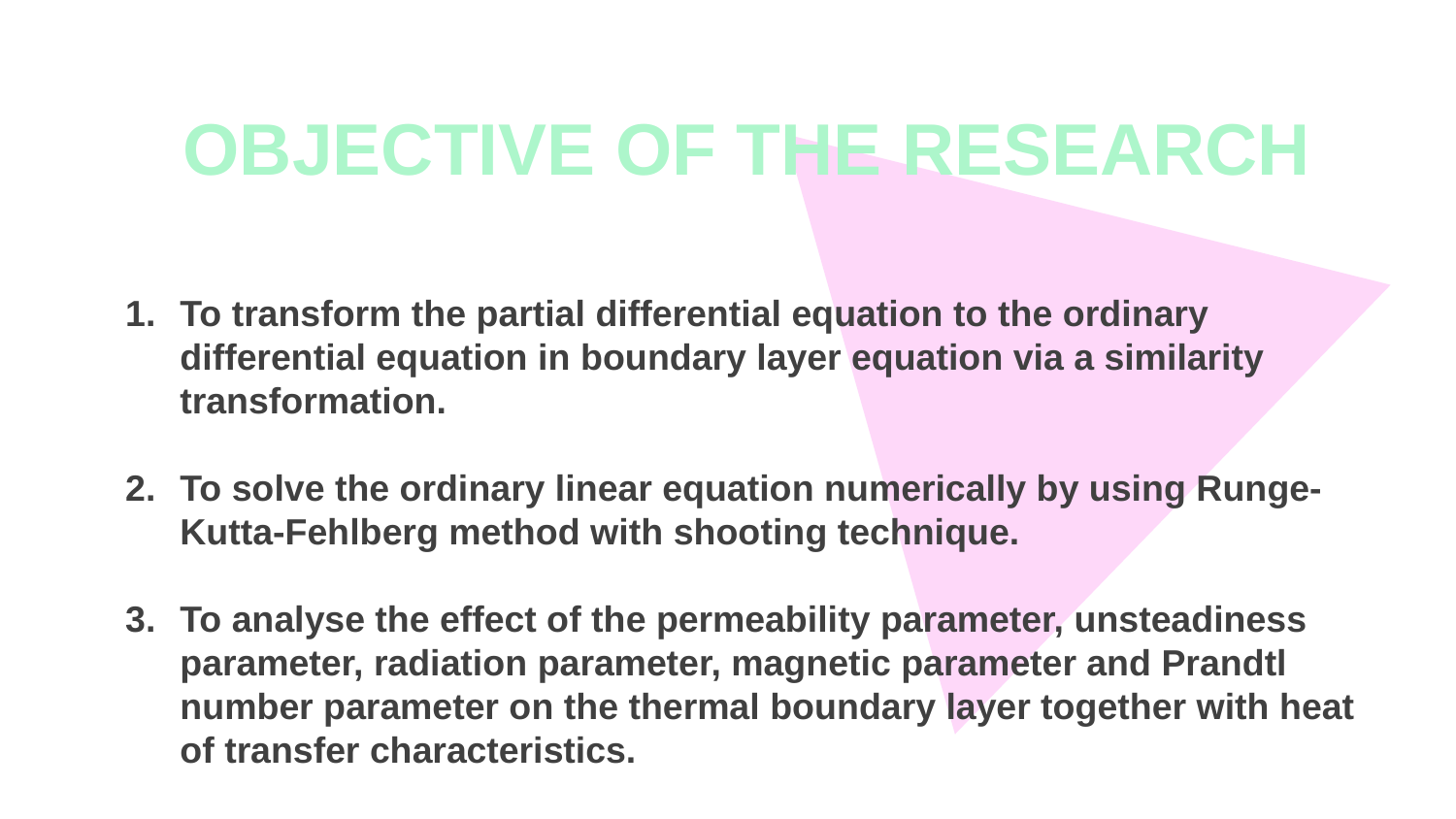

OBJECTIVE OF THE RESEARCH
To transform the partial differential equation to the ordinary differential equation in boundary layer equation via a similarity transformation.

To solve the ordinary linear equation numerically by using Runge-Kutta-Fehlberg method with shooting technique.

To analyse the effect of the permeability parameter, unsteadiness parameter, radiation parameter, magnetic parameter and Prandtl number parameter on the thermal boundary layer together with heat of transfer characteristics.